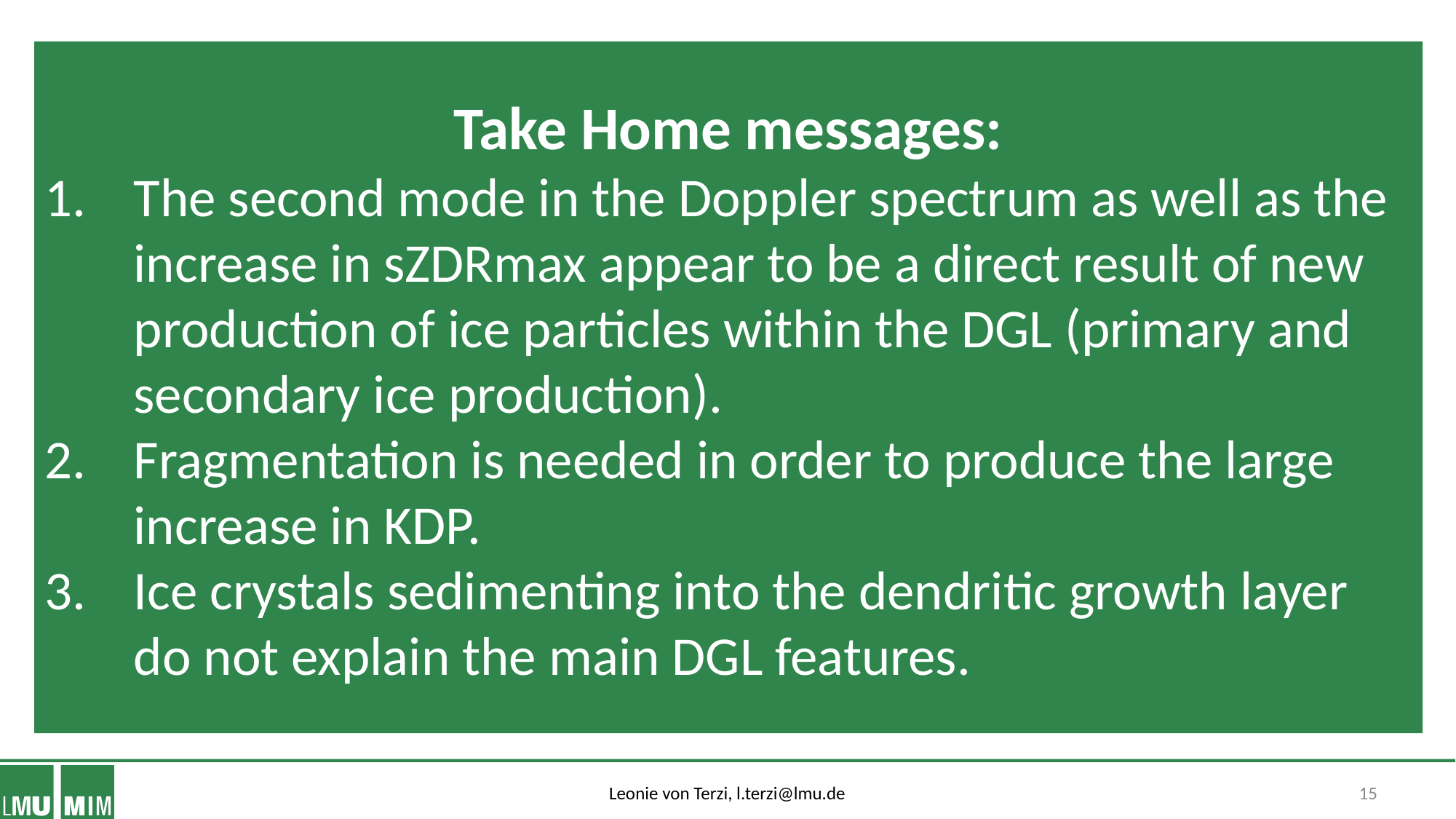

Take Home messages:
The second mode in the Doppler spectrum as well as the increase in sZDRmax appear to be a direct result of new production of ice particles within the DGL (primary and secondary ice production).
Fragmentation is needed in order to produce the large increase in KDP.
Ice crystals sedimenting into the dendritic growth layer do not explain the main DGL features.
15